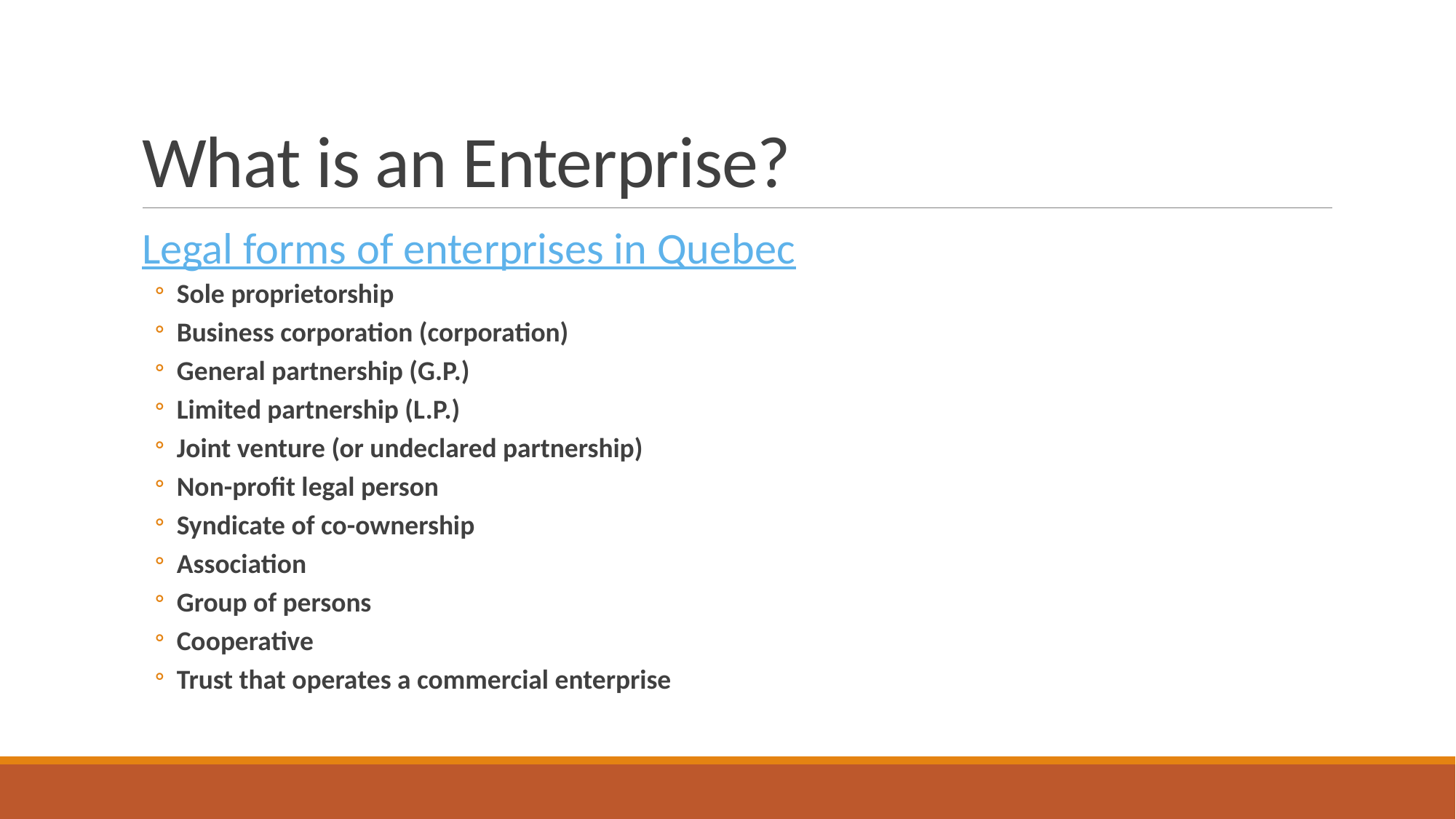

# What is an Enterprise?
Legal forms of enterprises in Quebec
Sole proprietorship
Business corporation (corporation)
General partnership (G.P.)
Limited partnership (L.P.)
Joint venture (or undeclared partnership)
Non-profit legal person
Syndicate of co-ownership
Association
Group of persons
Cooperative
Trust that operates a commercial enterprise